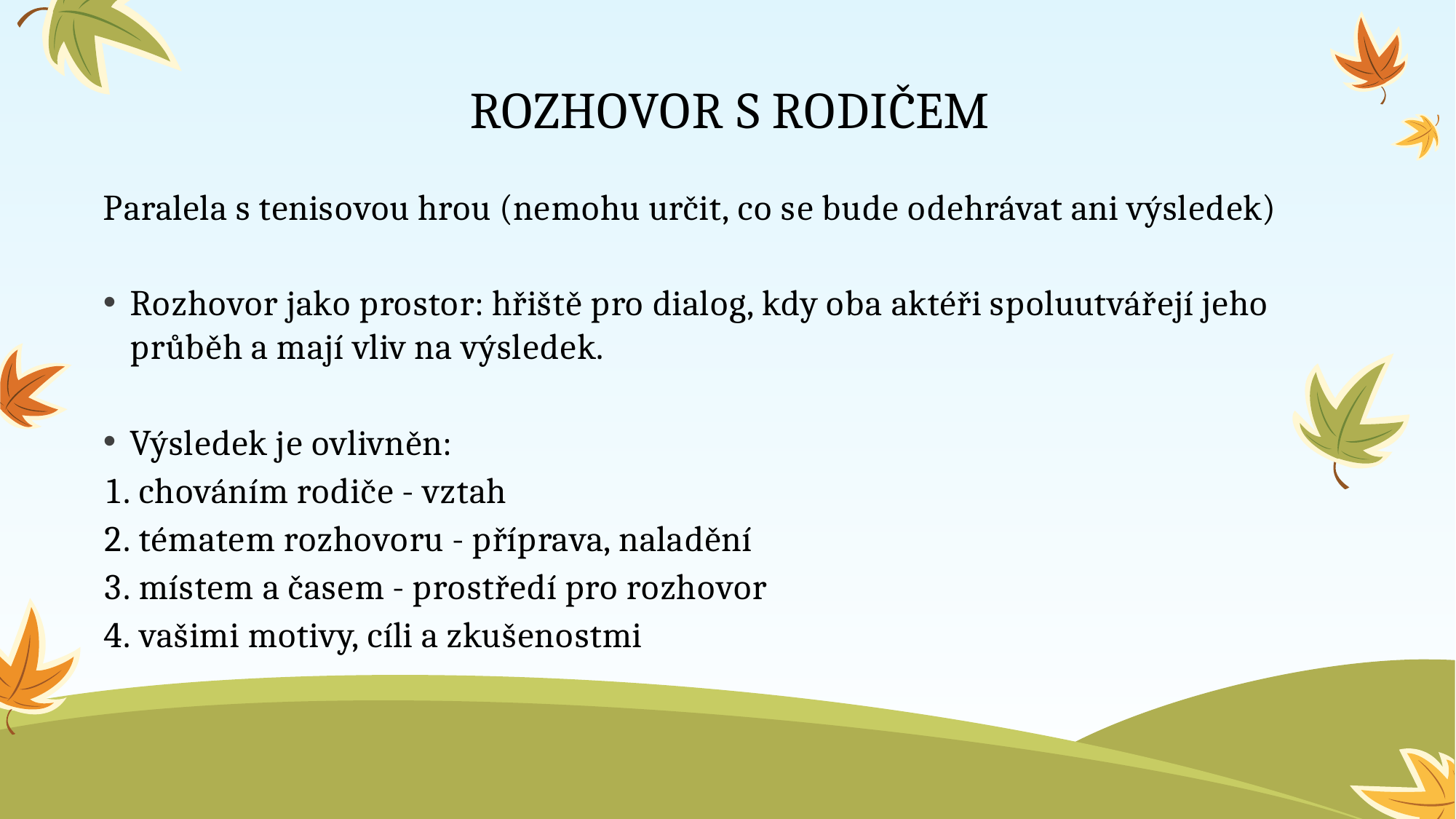

# ROZHOVOR S RODIČEM
Paralela s tenisovou hrou (nemohu určit, co se bude odehrávat ani výsledek)

Rozhovor jako prostor: hřiště pro dialog, kdy oba aktéři spoluutvářejí jeho průběh a mají vliv na výsledek.

Výsledek je ovlivněn:
1. chováním rodiče - vztah
2. tématem rozhovoru - příprava, naladění
3. místem a časem - prostředí pro rozhovor
4. vašimi motivy, cíli a zkušenostmi